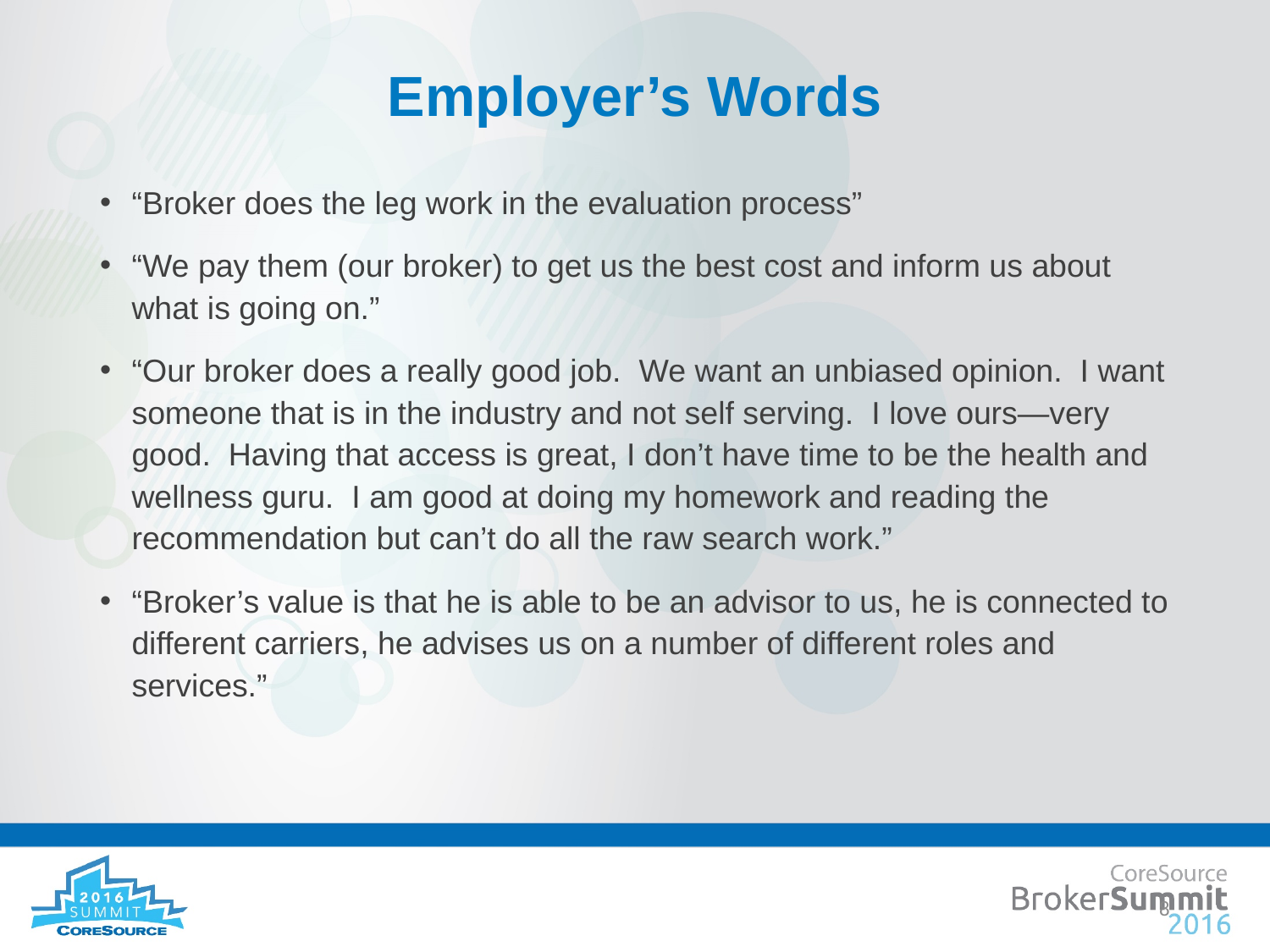

# Employer’s Words
“Broker does the leg work in the evaluation process”
“We pay them (our broker) to get us the best cost and inform us about what is going on.”
“Our broker does a really good job.  We want an unbiased opinion.  I want someone that is in the industry and not self serving.  I love ours—very good.  Having that access is great, I don’t have time to be the health and wellness guru.  I am good at doing my homework and reading the recommendation but can’t do all the raw search work.”
“Broker’s value is that he is able to be an advisor to us, he is connected to different carriers, he advises us on a number of different roles and services.”

8